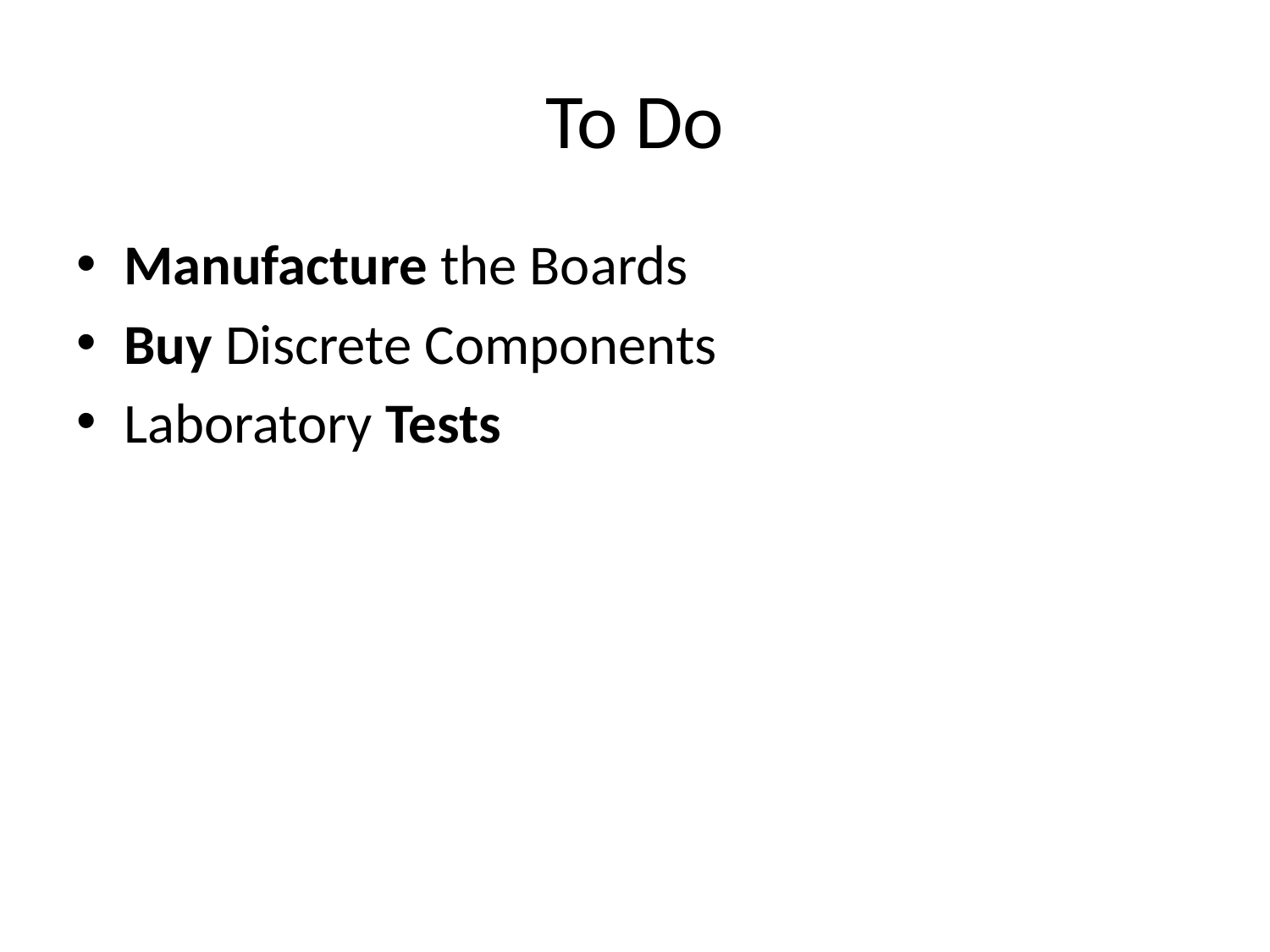

# To Do
Manufacture the Boards
Buy Discrete Components
Laboratory Tests